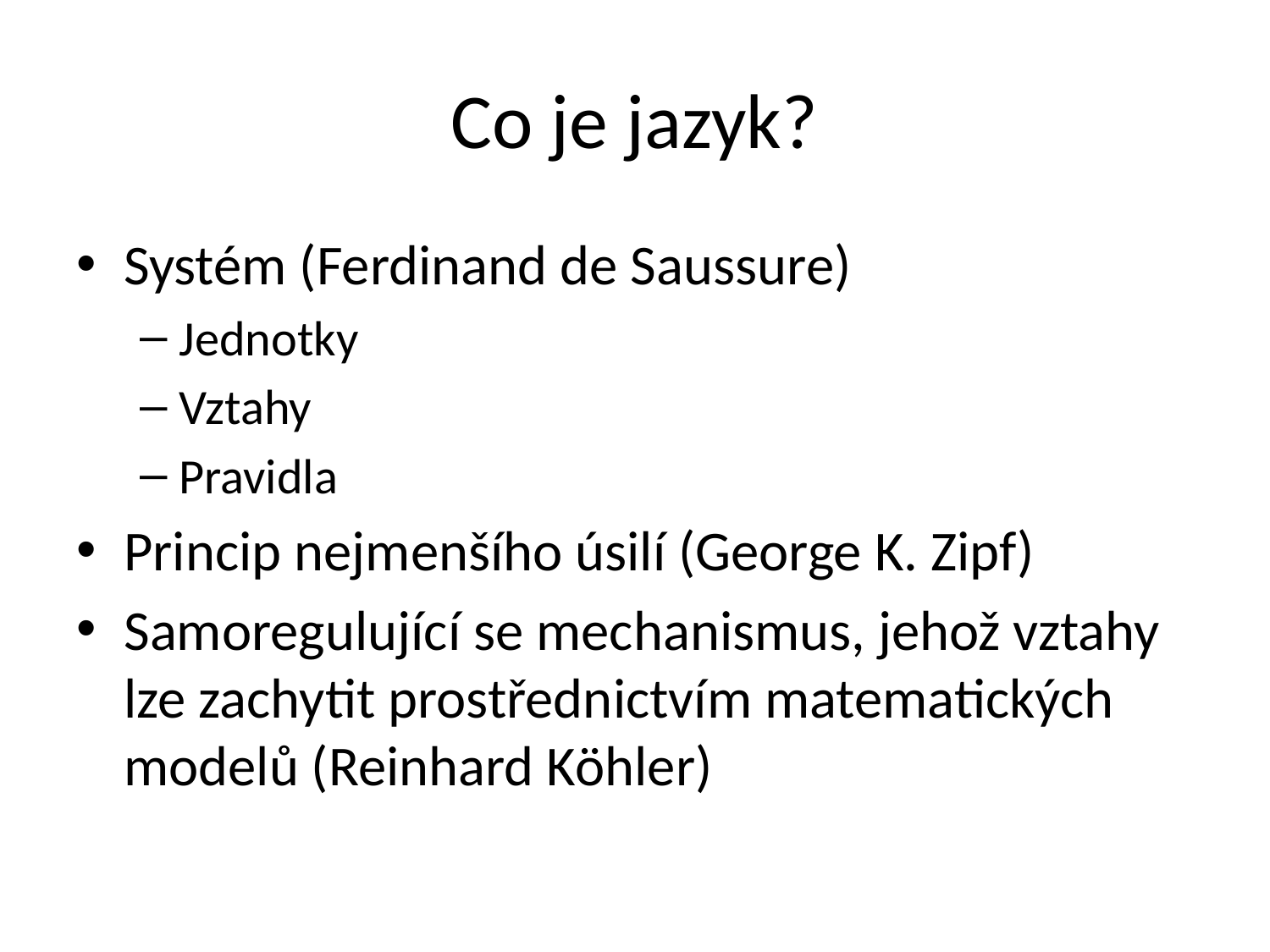

# Co je jazyk?
Systém (Ferdinand de Saussure)
Jednotky
Vztahy
Pravidla
Princip nejmenšího úsilí (George K. Zipf)
Samoregulující se mechanismus, jehož vztahy lze zachytit prostřednictvím matematických modelů (Reinhard Köhler)